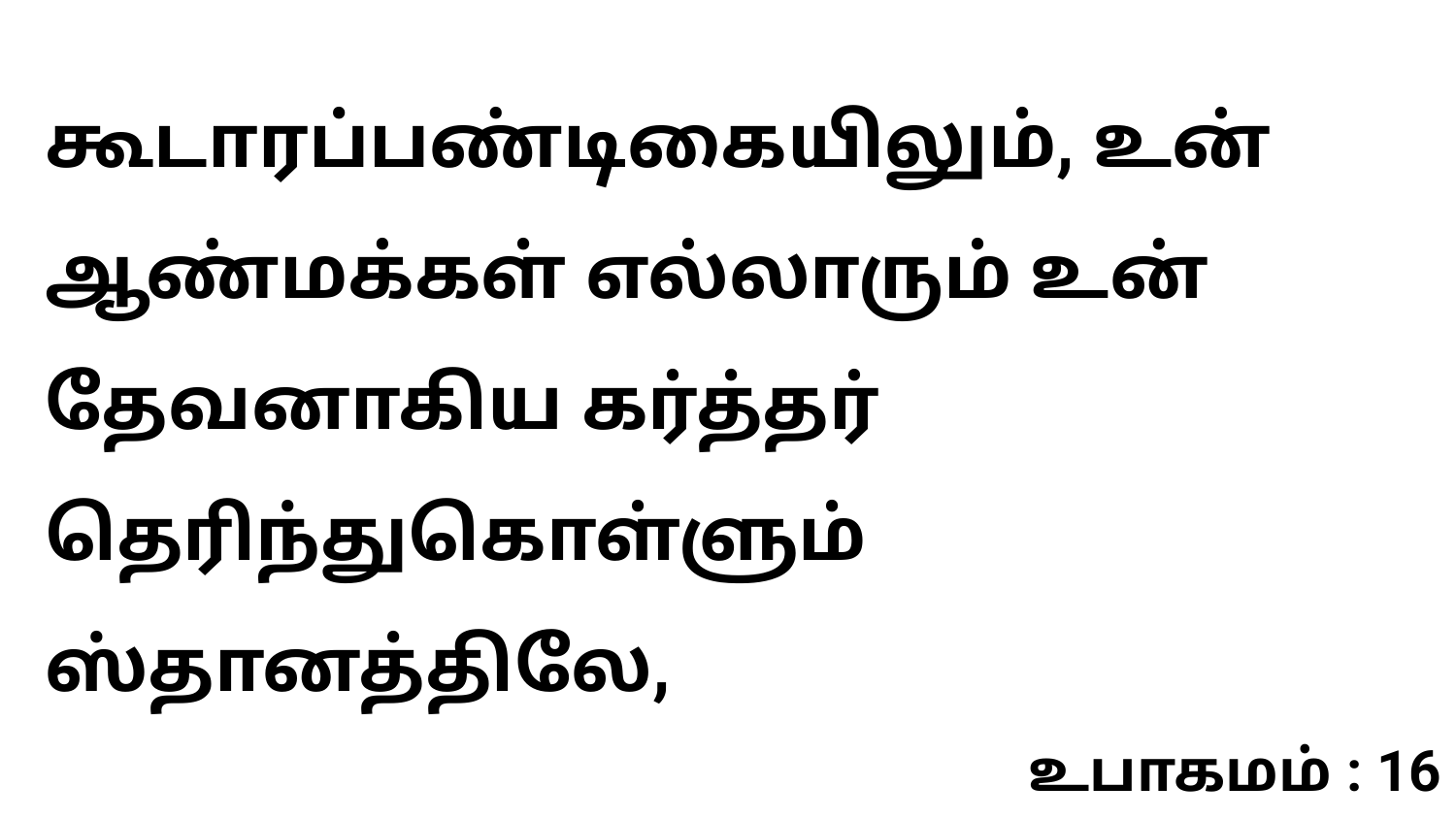

கூடாரப்பண்டிகையிலும், உன் ஆண்மக்கள் எல்லாரும் உன் தேவனாகிய கர்த்தர் தெரிந்துகொள்ளும் ஸ்தானத்திலே,
உபாகமம் : 16